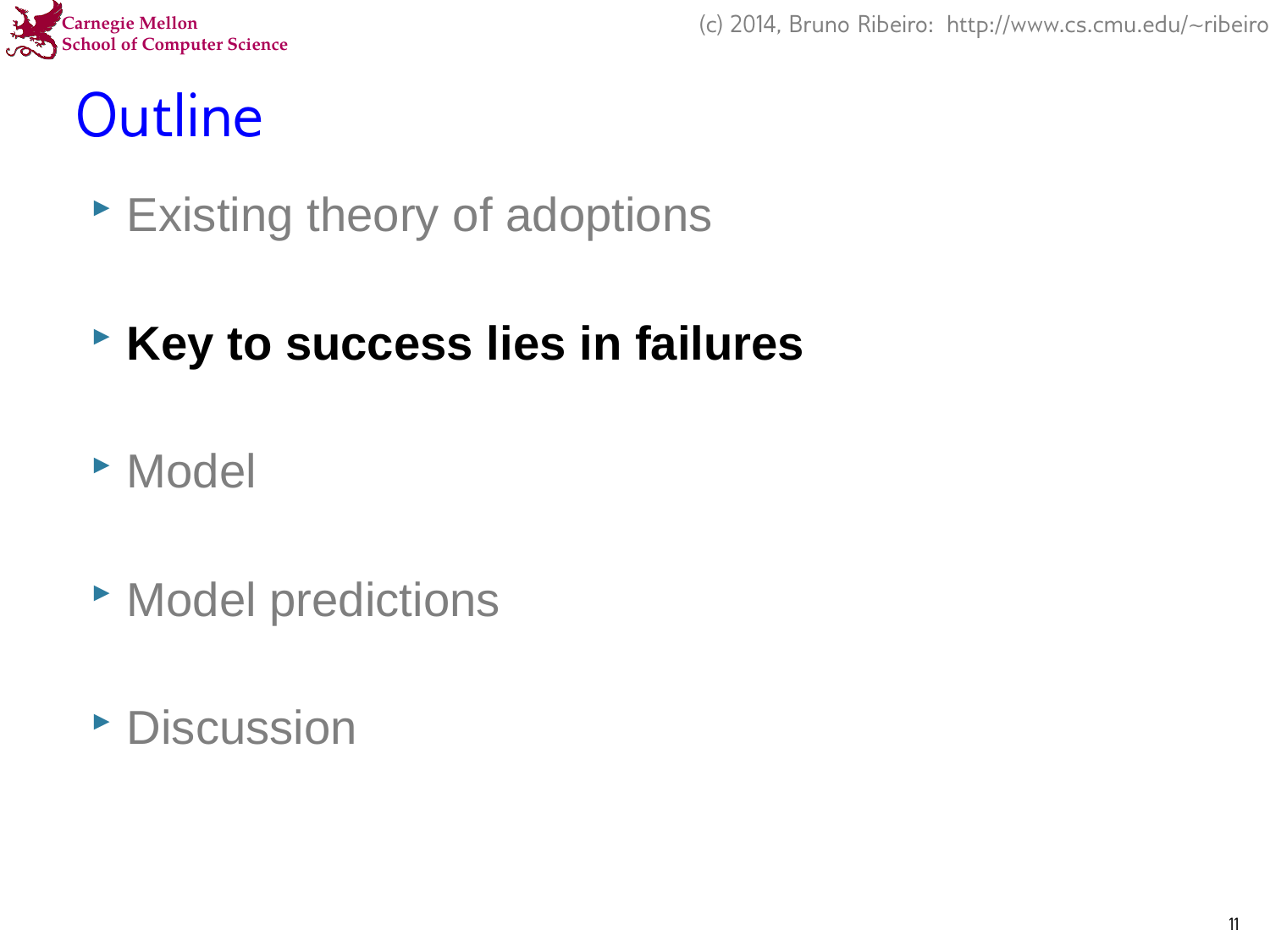

# Outline
Existing theory of adoptions

Key to success lies in failures

Model

Model predictions

Discussion

11